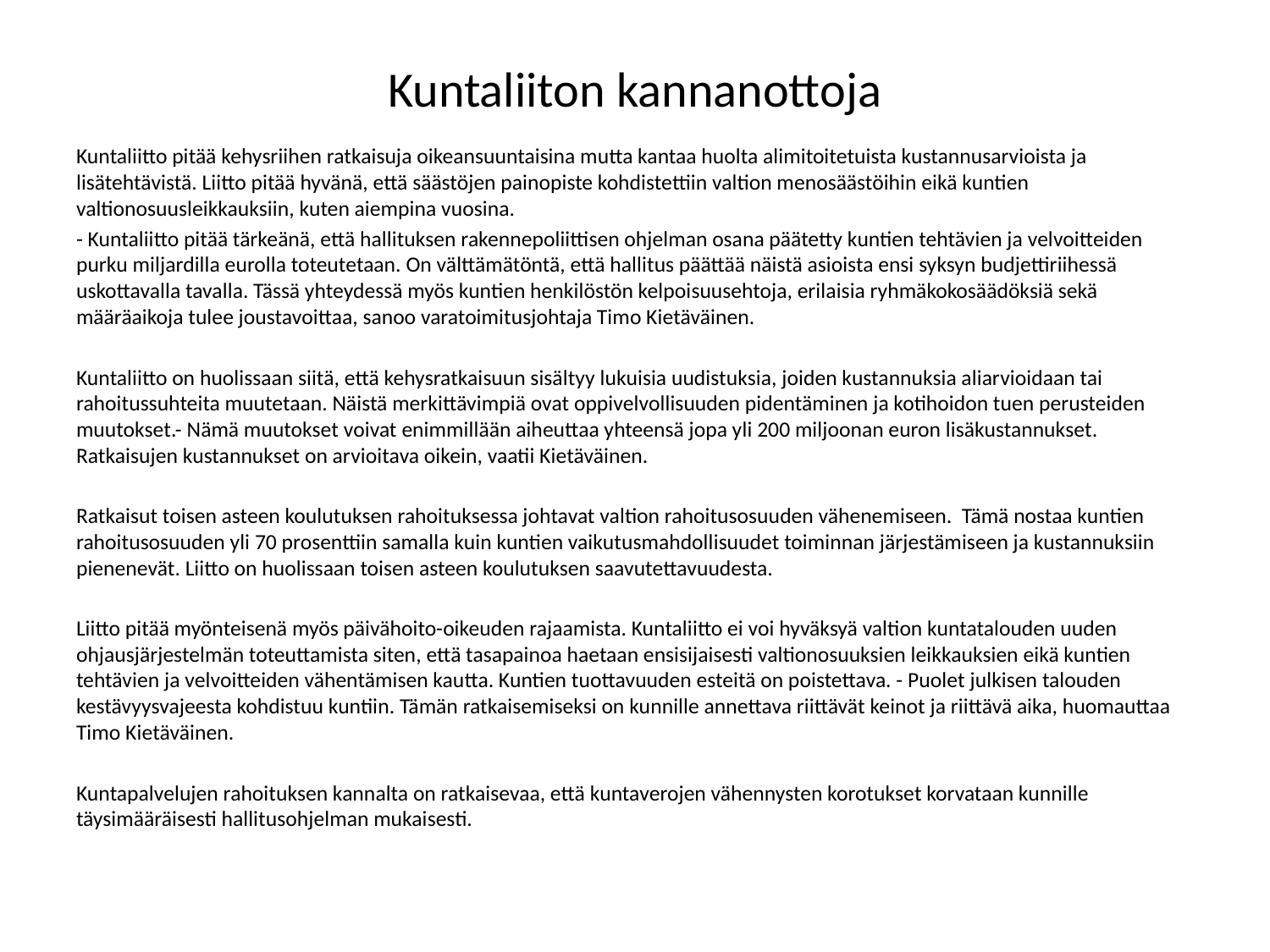

# Kuntaliiton kannanottoja
Kuntaliitto pitää kehysriihen ratkaisuja oikeansuuntaisina mutta kantaa huolta alimitoitetuista kustannusarvioista ja lisätehtävistä. Liitto pitää hyvänä, että säästöjen painopiste kohdistettiin valtion menosäästöihin eikä kuntien valtionosuusleikkauksiin, kuten aiempina vuosina.
- Kuntaliitto pitää tärkeänä, että hallituksen rakennepoliittisen ohjelman osana päätetty kuntien tehtävien ja velvoitteiden purku miljardilla eurolla toteutetaan. On välttämätöntä, että hallitus päättää näistä asioista ensi syksyn budjettiriihessä uskottavalla tavalla. Tässä yhteydessä myös kuntien henkilöstön kelpoisuusehtoja, erilaisia ryhmäkokosäädöksiä sekä määräaikoja tulee joustavoittaa, sanoo varatoimitusjohtaja Timo Kietäväinen.

Kuntaliitto on huolissaan siitä, että kehysratkaisuun sisältyy lukuisia uudistuksia, joiden kustannuksia aliarvioidaan tai rahoitussuhteita muutetaan. Näistä merkittävimpiä ovat oppivelvollisuuden pidentäminen ja kotihoidon tuen perusteiden muutokset.- Nämä muutokset voivat enimmillään aiheuttaa yhteensä jopa yli 200 miljoonan euron lisäkustannukset. Ratkaisujen kustannukset on arvioitava oikein, vaatii Kietäväinen.

Ratkaisut toisen asteen koulutuksen rahoituksessa johtavat valtion rahoitusosuuden vähenemiseen.  Tämä nostaa kuntien rahoitusosuuden yli 70 prosenttiin samalla kuin kuntien vaikutusmahdollisuudet toiminnan järjestämiseen ja kustannuksiin pienenevät. Liitto on huolissaan toisen asteen koulutuksen saavutettavuudesta.

Liitto pitää myönteisenä myös päivähoito-oikeuden rajaamista. Kuntaliitto ei voi hyväksyä valtion kuntatalouden uuden ohjausjärjestelmän toteuttamista siten, että tasapainoa haetaan ensisijaisesti valtionosuuksien leikkauksien eikä kuntien tehtävien ja velvoitteiden vähentämisen kautta. Kuntien tuottavuuden esteitä on poistettava. - Puolet julkisen talouden kestävyysvajeesta kohdistuu kuntiin. Tämän ratkaisemiseksi on kunnille annettava riittävät keinot ja riittävä aika, huomauttaa Timo Kietäväinen.

Kuntapalvelujen rahoituksen kannalta on ratkaisevaa, että kuntaverojen vähennysten korotukset korvataan kunnille täysimääräisesti hallitusohjelman mukaisesti.